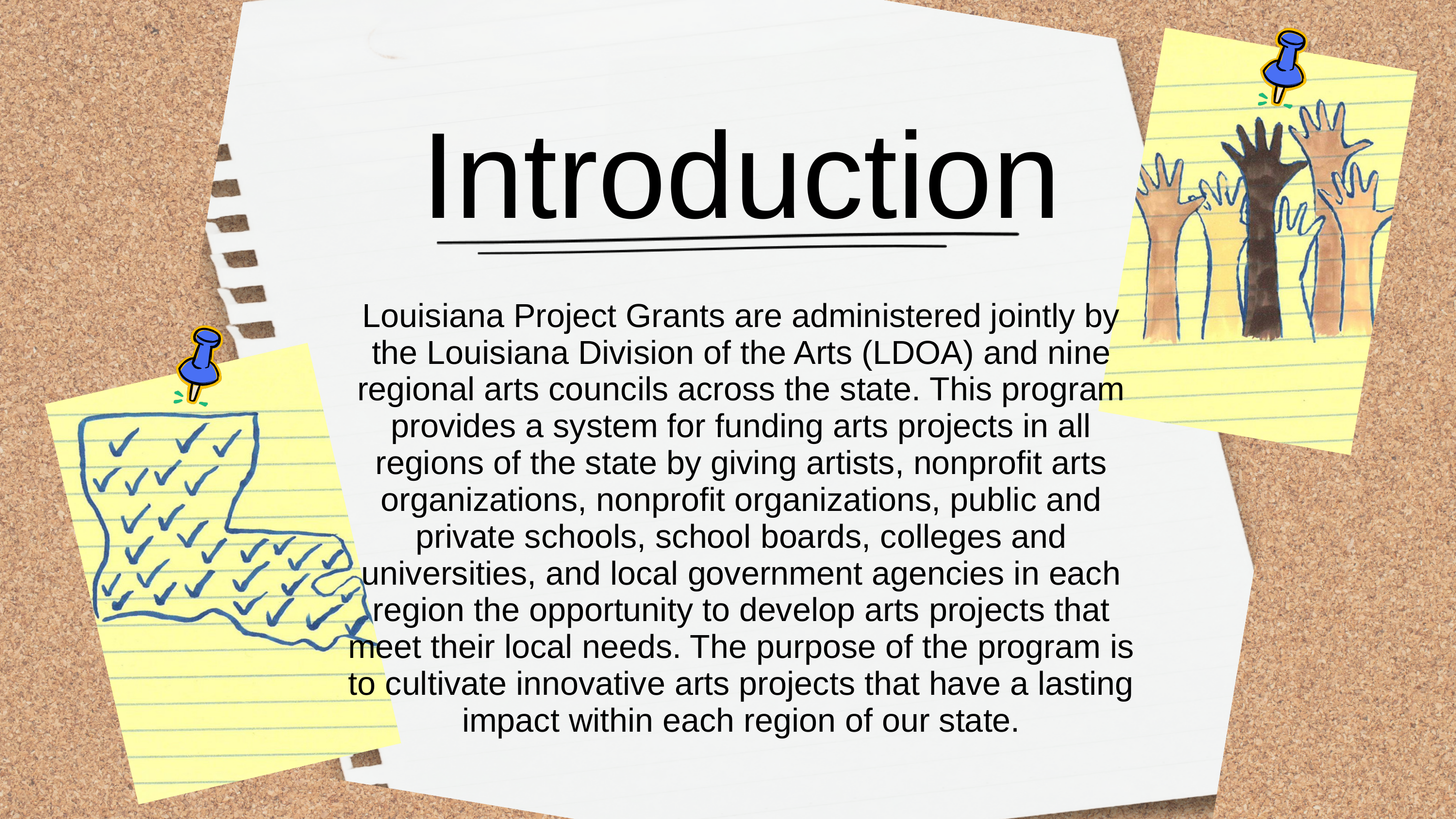

Introduction

Louisiana Project Grants are administered jointly by the Louisiana Division of the Arts (LDOA) and nine regional arts councils across the state. This program provides a system for funding arts projects in all regions of the state by giving artists, nonprofit arts organizations, nonprofit organizations, public and private schools, school boards, colleges and universities, and local government agencies in each region the opportunity to develop arts projects that meet their local needs. The purpose of the program is to cultivate innovative arts projects that have a lasting impact within each region of our state.